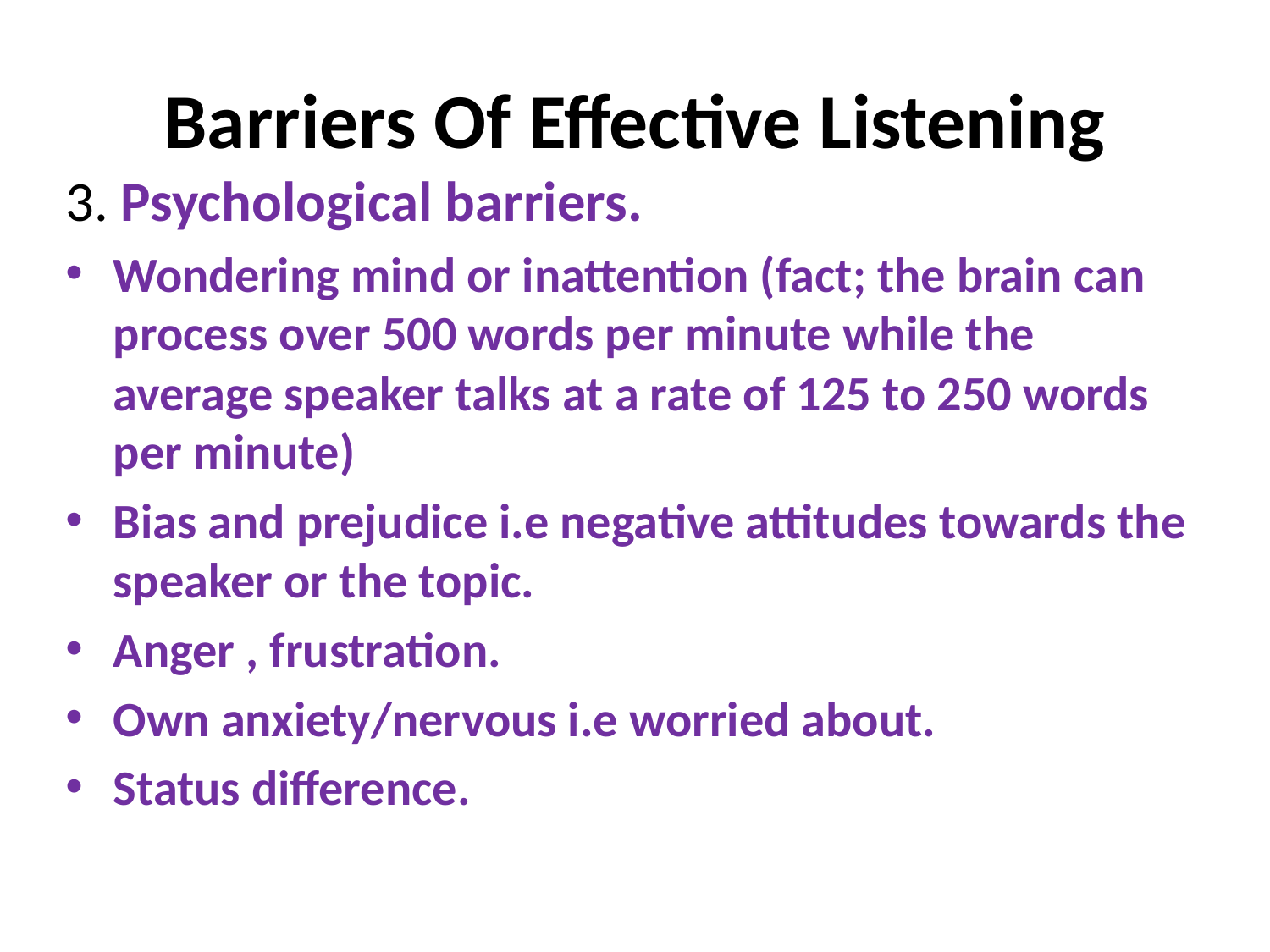

# Barriers Of Effective Listening
3. Psychological barriers.
Wondering mind or inattention (fact; the brain can process over 500 words per minute while the average speaker talks at a rate of 125 to 250 words per minute)
Bias and prejudice i.e negative attitudes towards the speaker or the topic.
Anger , frustration.
Own anxiety/nervous i.e worried about.
Status difference.